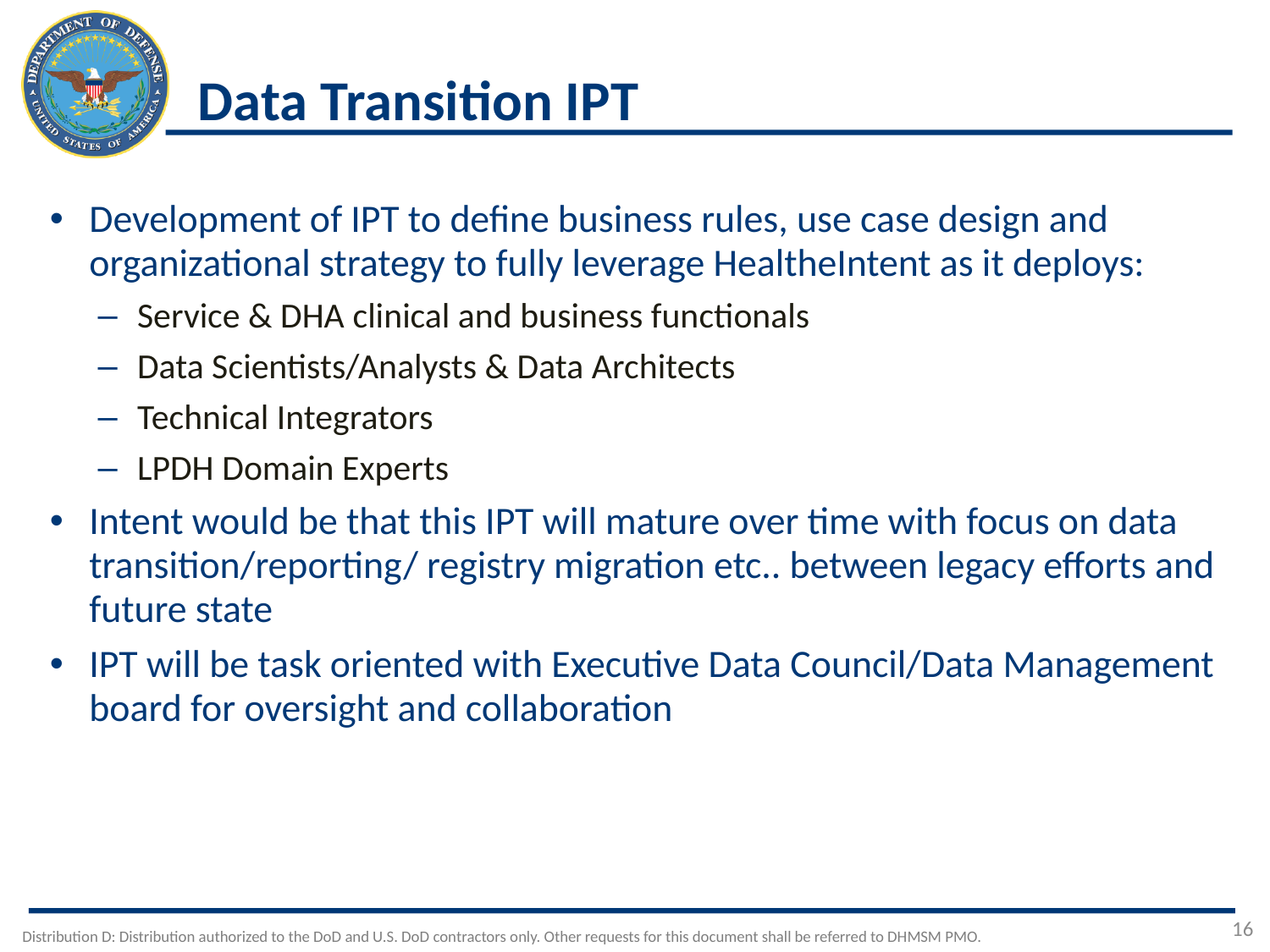

Data Transition IPT
Development of IPT to define business rules, use case design and organizational strategy to fully leverage HealtheIntent as it deploys:
Service & DHA clinical and business functionals
Data Scientists/Analysts & Data Architects
Technical Integrators
LPDH Domain Experts
Intent would be that this IPT will mature over time with focus on data transition/reporting/ registry migration etc.. between legacy efforts and future state
IPT will be task oriented with Executive Data Council/Data Management board for oversight and collaboration

16
Distribution D: Distribution authorized to the DoD and U.S. DoD contractors only. Other requests for this document shall be referred to DHMSM PMO.